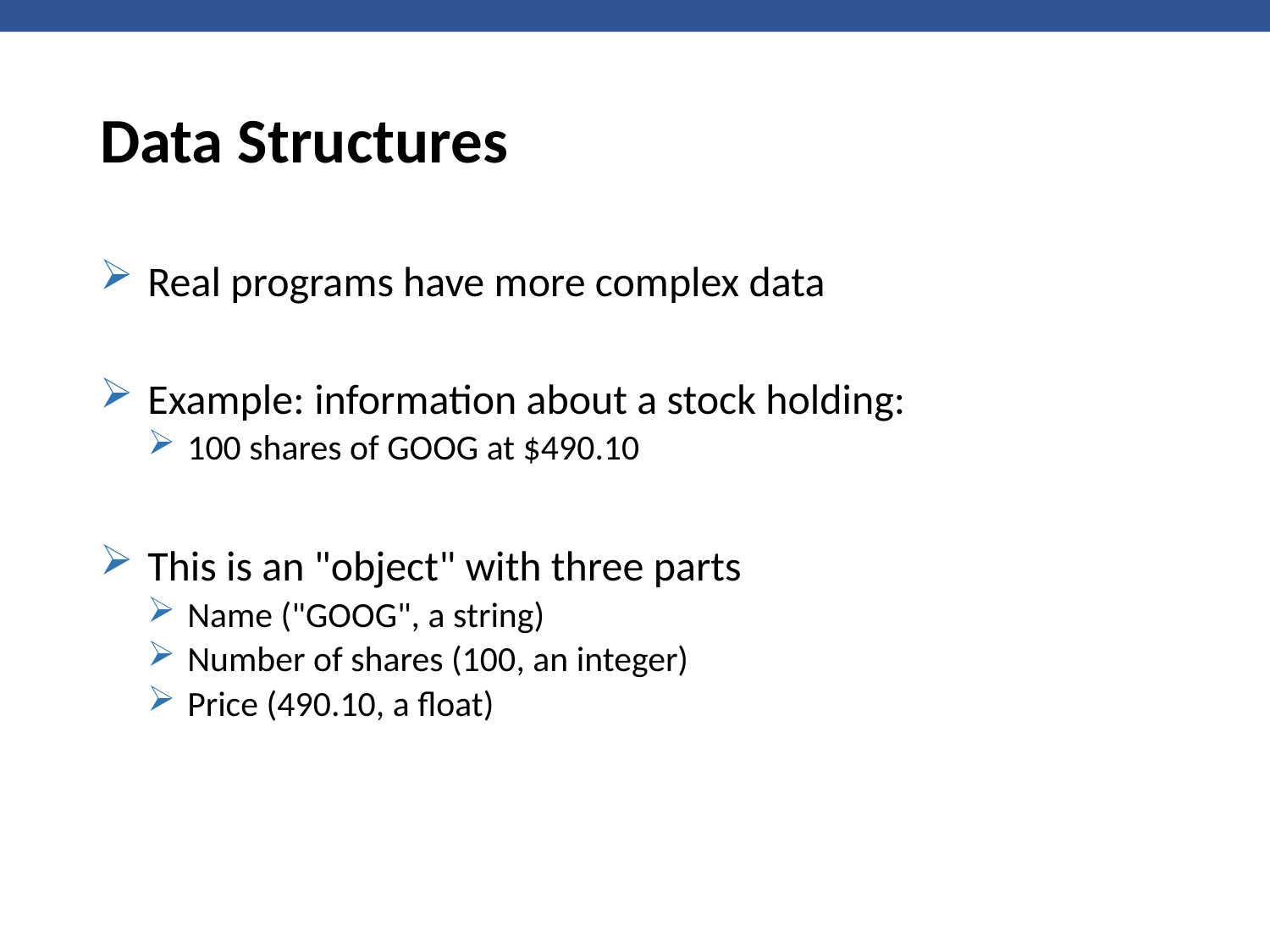

# Data Structures
Real programs have more complex data

Example: information about a stock holding:
100 shares of GOOG at $490.10

This is an "object" with three parts
Name ("GOOG", a string)
Number of shares (100, an integer)
Price (490.10, a float)